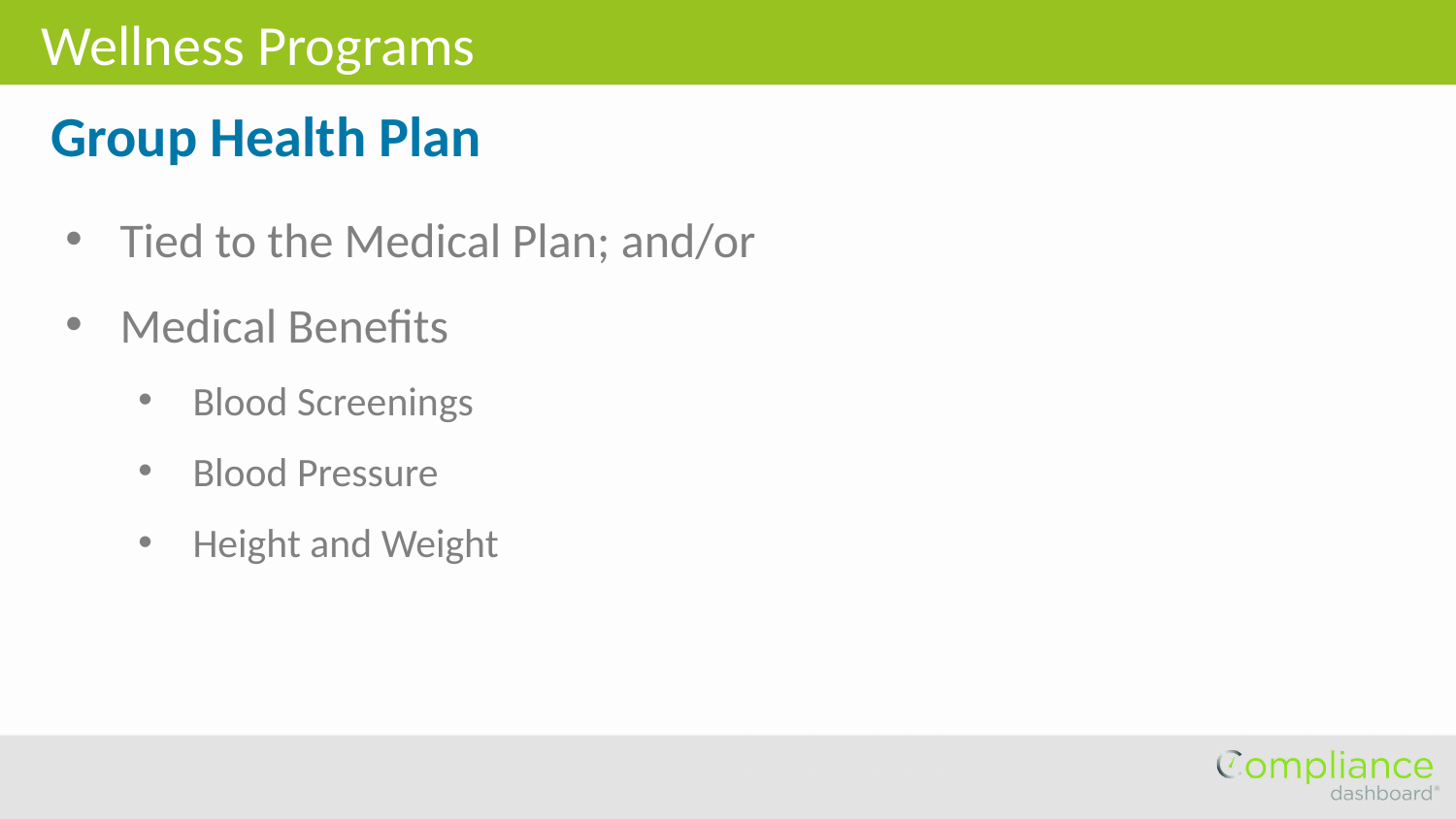

Wellness Programs
Group Health Plan
Tied to the Medical Plan; and/or
Medical Benefits
Blood Screenings
Blood Pressure
Height and Weight